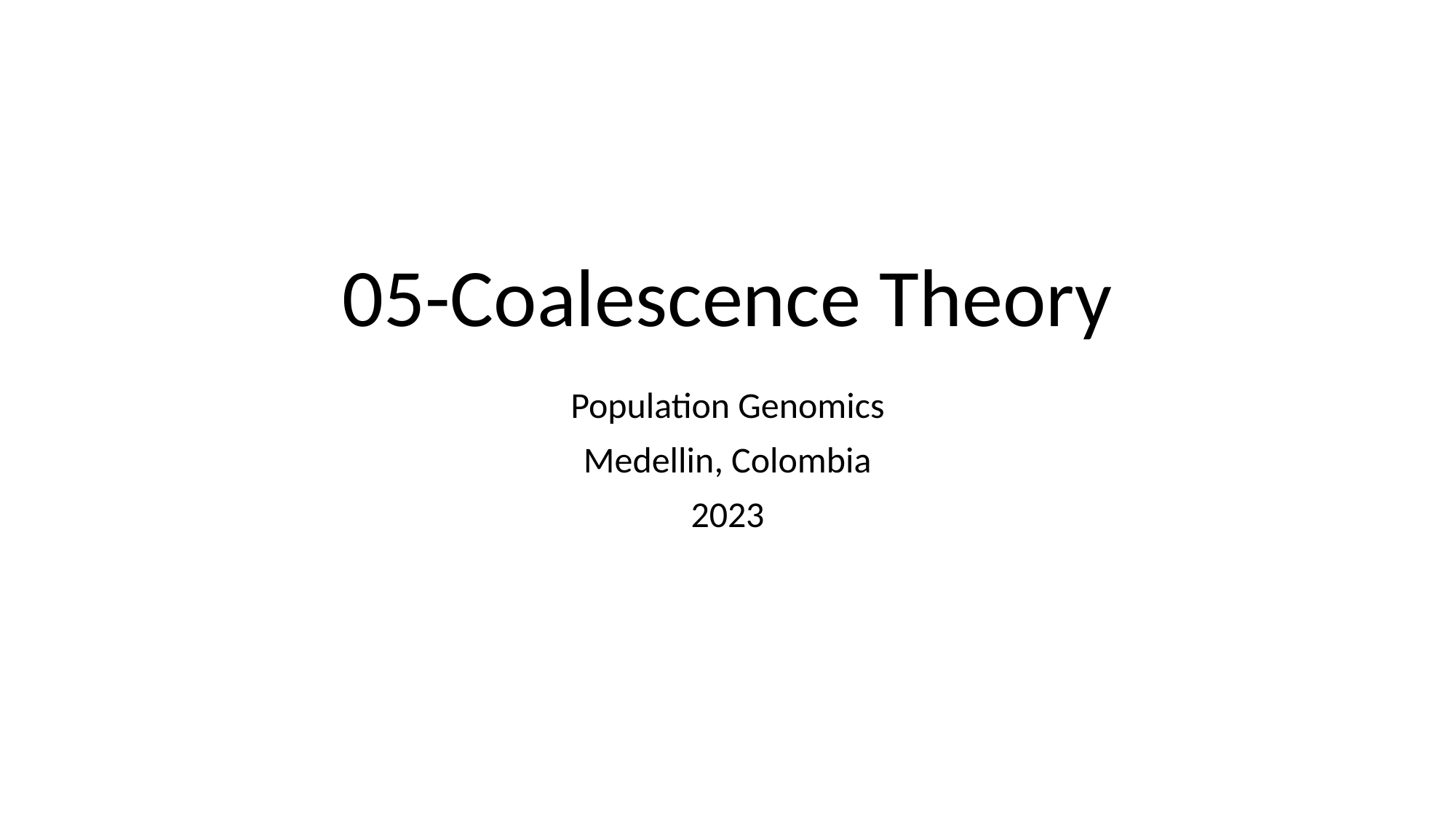

# 05-Coalescence Theory
Population Genomics
Medellin, Colombia
2023